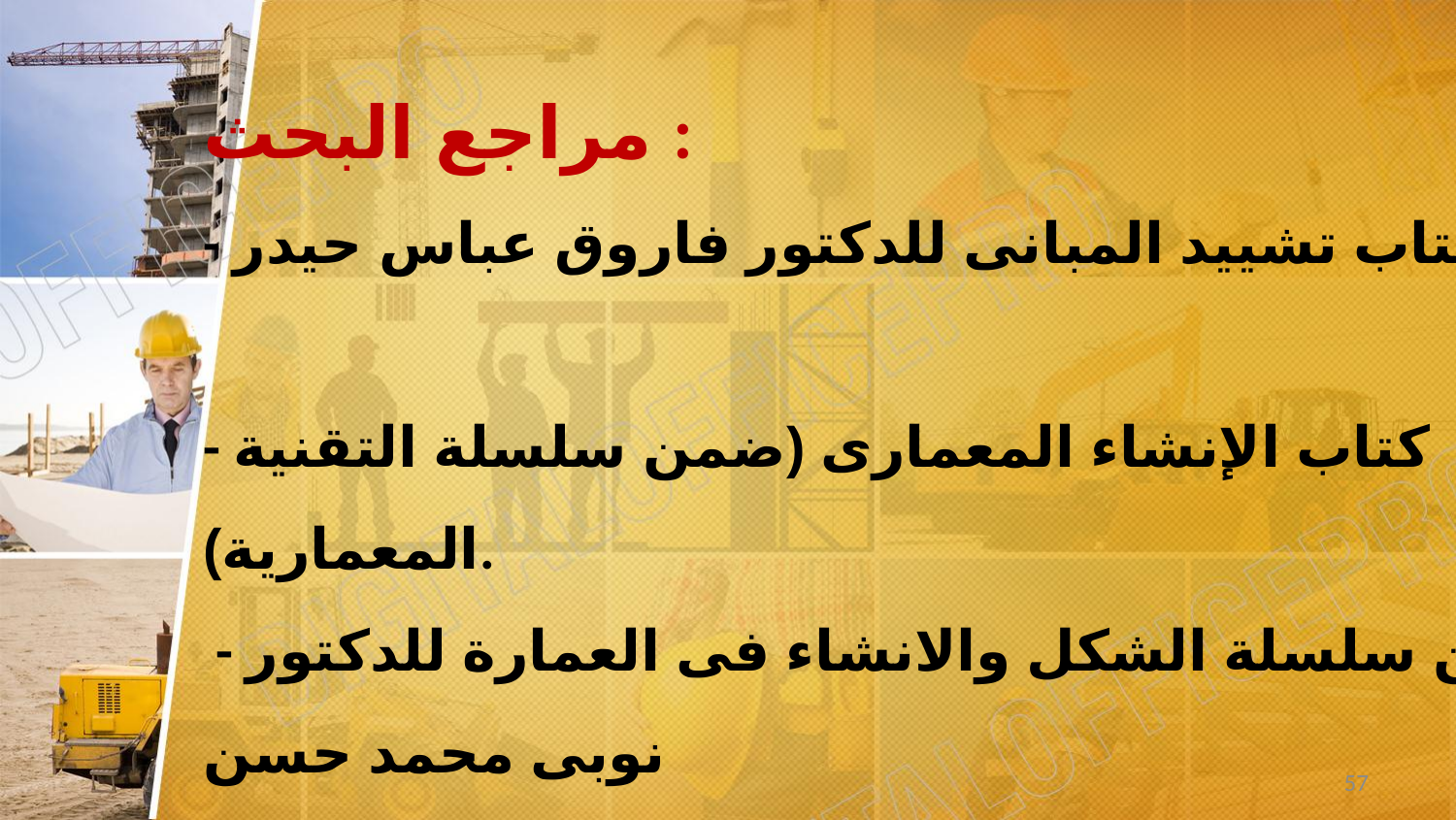

مراجع البحث :
- كتاب تشييد المبانى للدكتور فاروق عباس حيدر.
- كتاب الإنشاء المعمارى (ضمن سلسلة التقنية المعمارية).
 - من سلسلة الشكل والانشاء فى العمارة للدكتور نوبى محمد حسن
- From The Internet
57